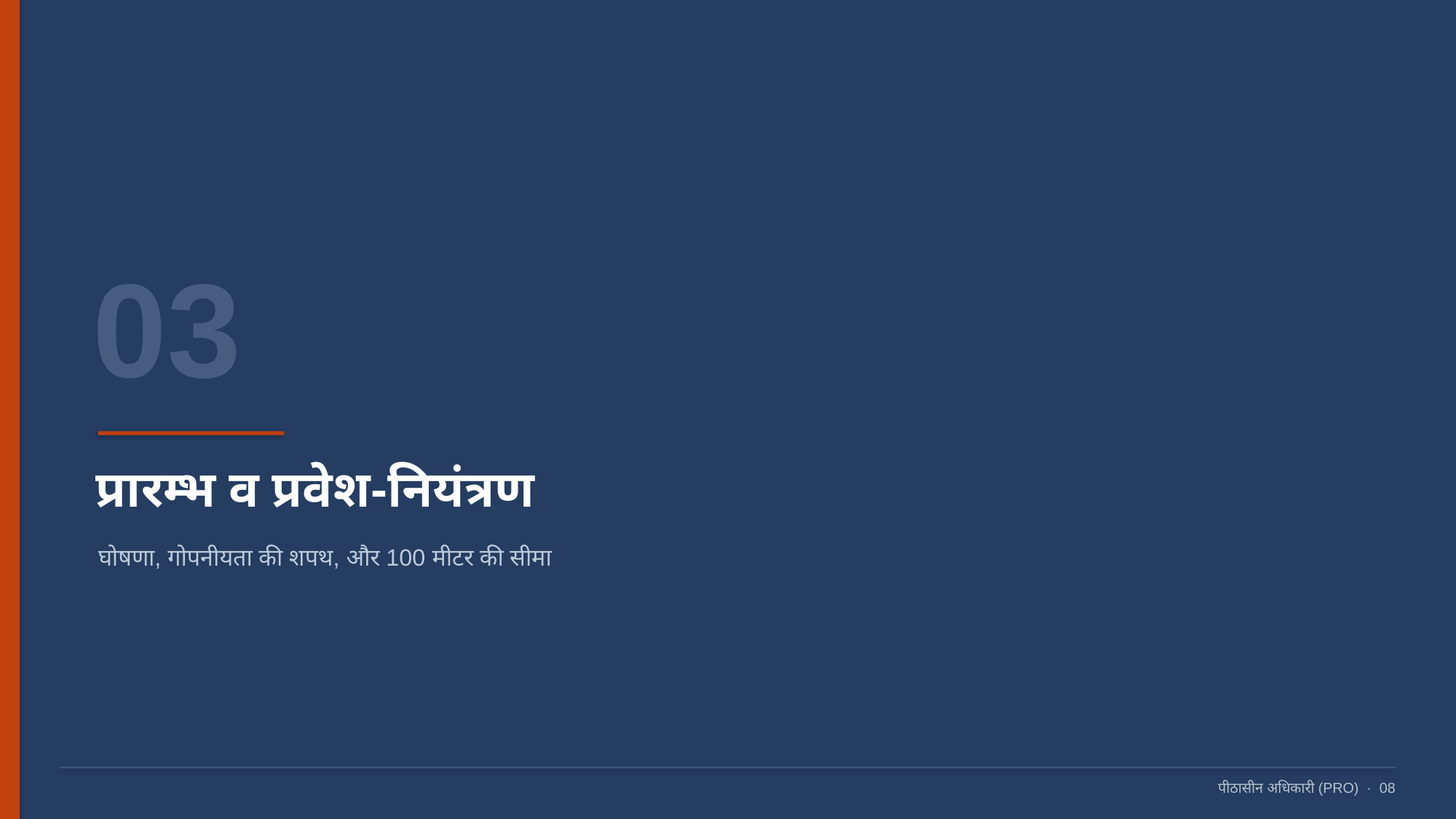

03

प्रारम्भ व प्रवेश-नियंत्रण
घोषणा, गोपनीयता की शपथ, और 100 मीटर की सीमा

पीठासीन अधिकारी (PRO)  ·  08